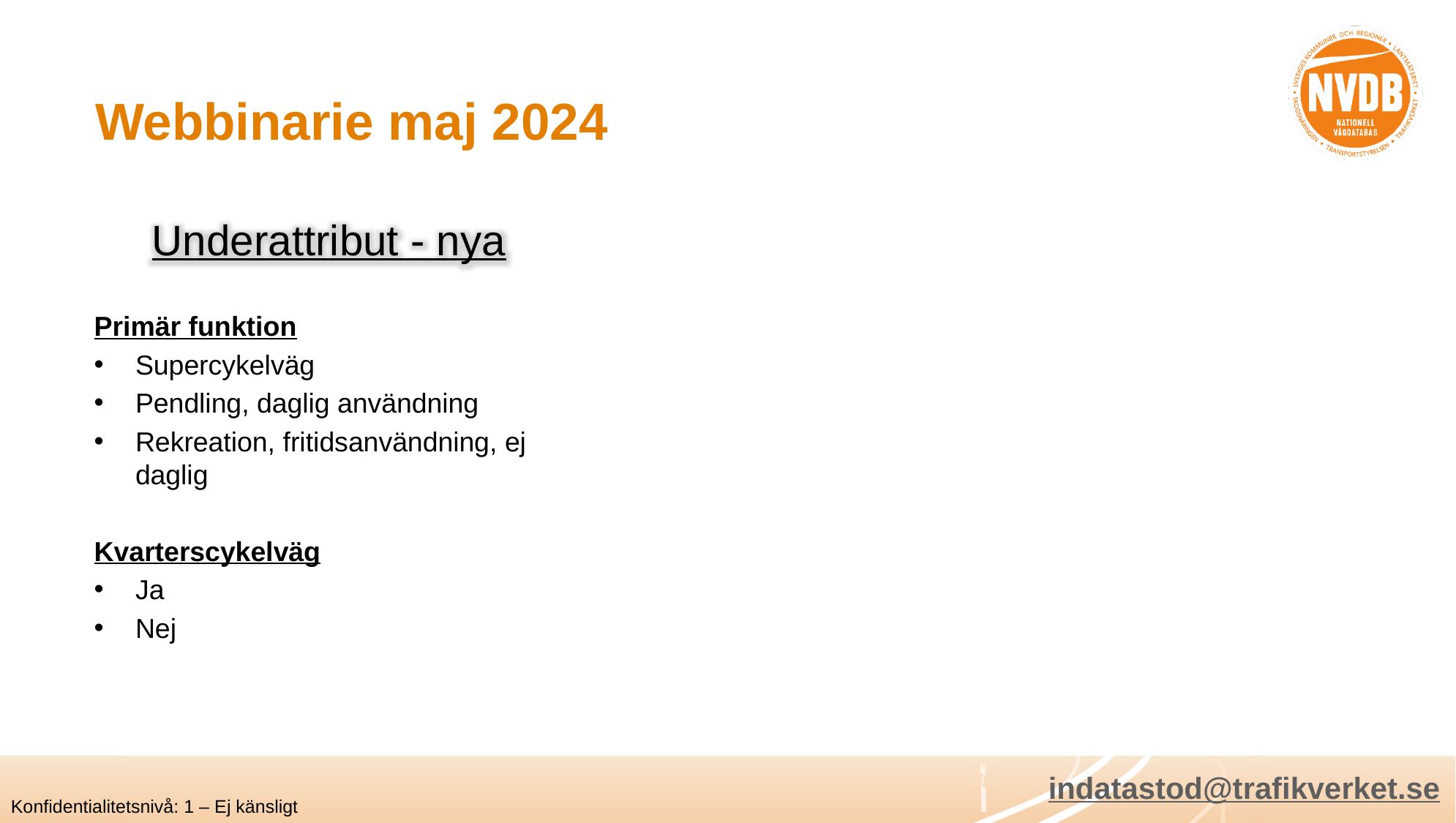

# Webbinarie maj 2024
Underattribut - nya
Primär funktion
Supercykelväg
Pendling, daglig användning
Rekreation, fritidsanvändning, ej daglig

Kvarterscykelväg
Ja
Nej

indatastod@trafikverket.se
Konfidentialitetsnivå: 1 – Ej känsligt